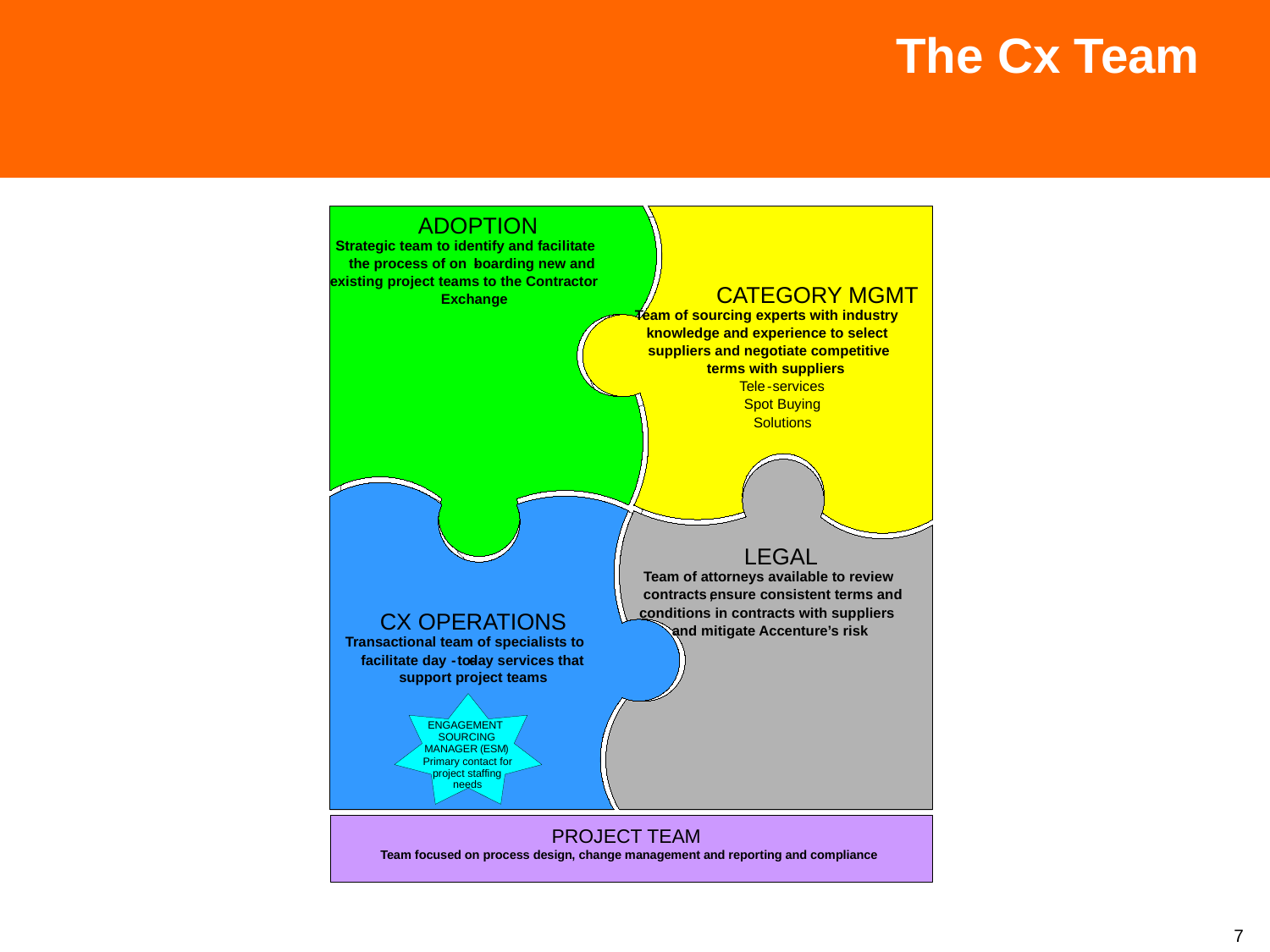

# The Cx Team

ADOPTION

Strategic team to identify and facilitate
the process of on
-
boarding new and
existing project teams to the Contractor
CATEGORY MGMT
Exchange
Team of sourcing experts with industry
knowledge and experience to select
suppliers and negotiate competitive
terms with suppliers
Tele
-
services
Spot Buying
Solutions

LEGAL
Team of attorneys available to review
contracts
,
ensure consistent terms and
conditions in contracts with suppliers
CX OPERATIONS
and mitigate Accenture’s risk
Transactional team of specialists to
facilitate day
-
to
-
day services that
support project teams

ENGAGEMENT
SOURCING
MANAGER
(
ESM
)
Primary contact for
project staffing
needs

PROJECT TEAM
Team focused on process design
,
change management and reporting and compliance
7